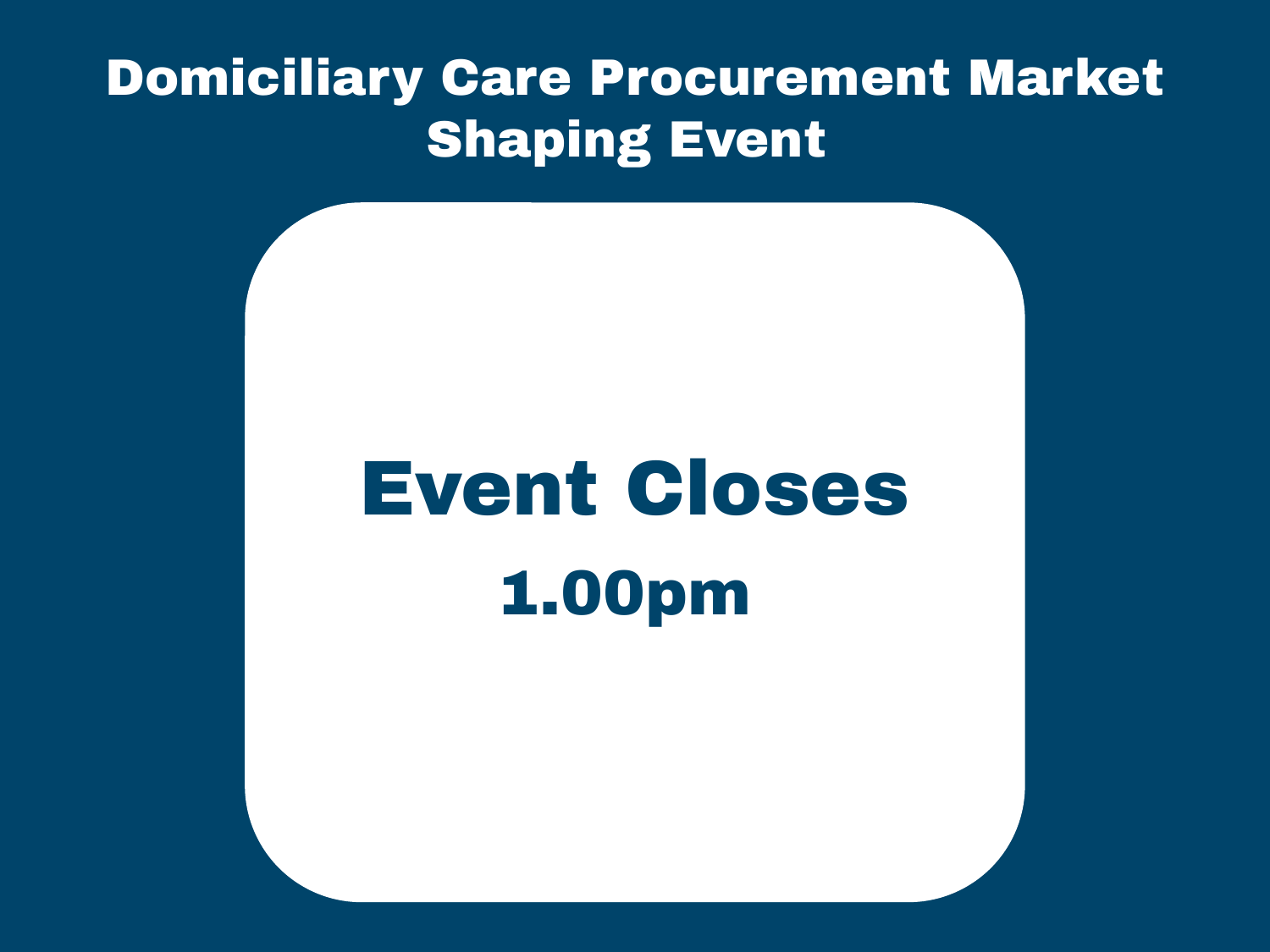

Domiciliary Care Procurement Market Shaping Event

Event Closes
1.00pm